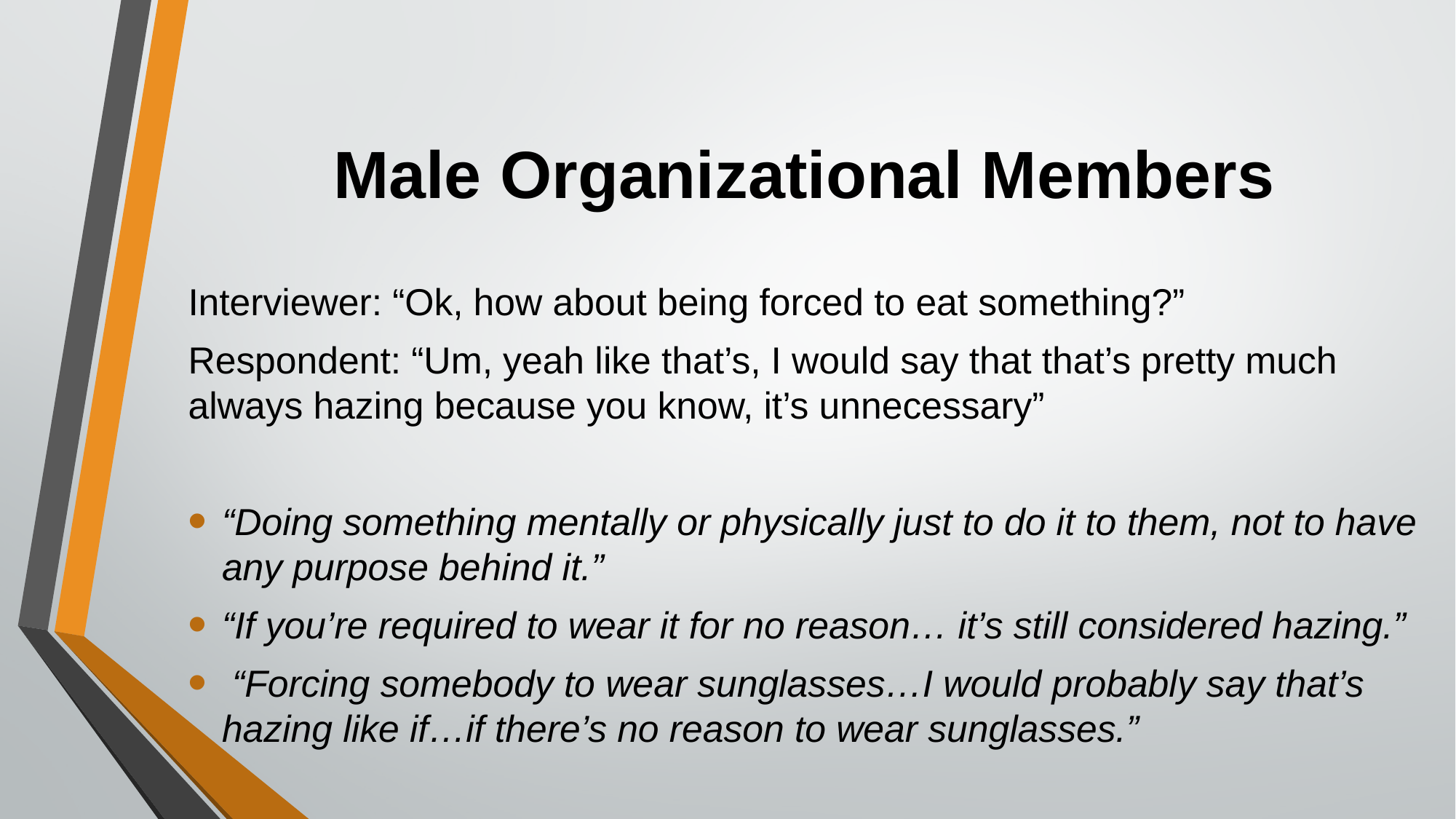

# Male Organizational Members
Interviewer: “Ok, how about being forced to eat something?”
Respondent: “Um, yeah like that’s, I would say that that’s pretty much always hazing because you know, it’s unnecessary”

“Doing something mentally or physically just to do it to them, not to have any purpose behind it.”
“If you’re required to wear it for no reason… it’s still considered hazing.”
 “Forcing somebody to wear sunglasses…I would probably say that’s hazing like if…if there’s no reason to wear sunglasses.”